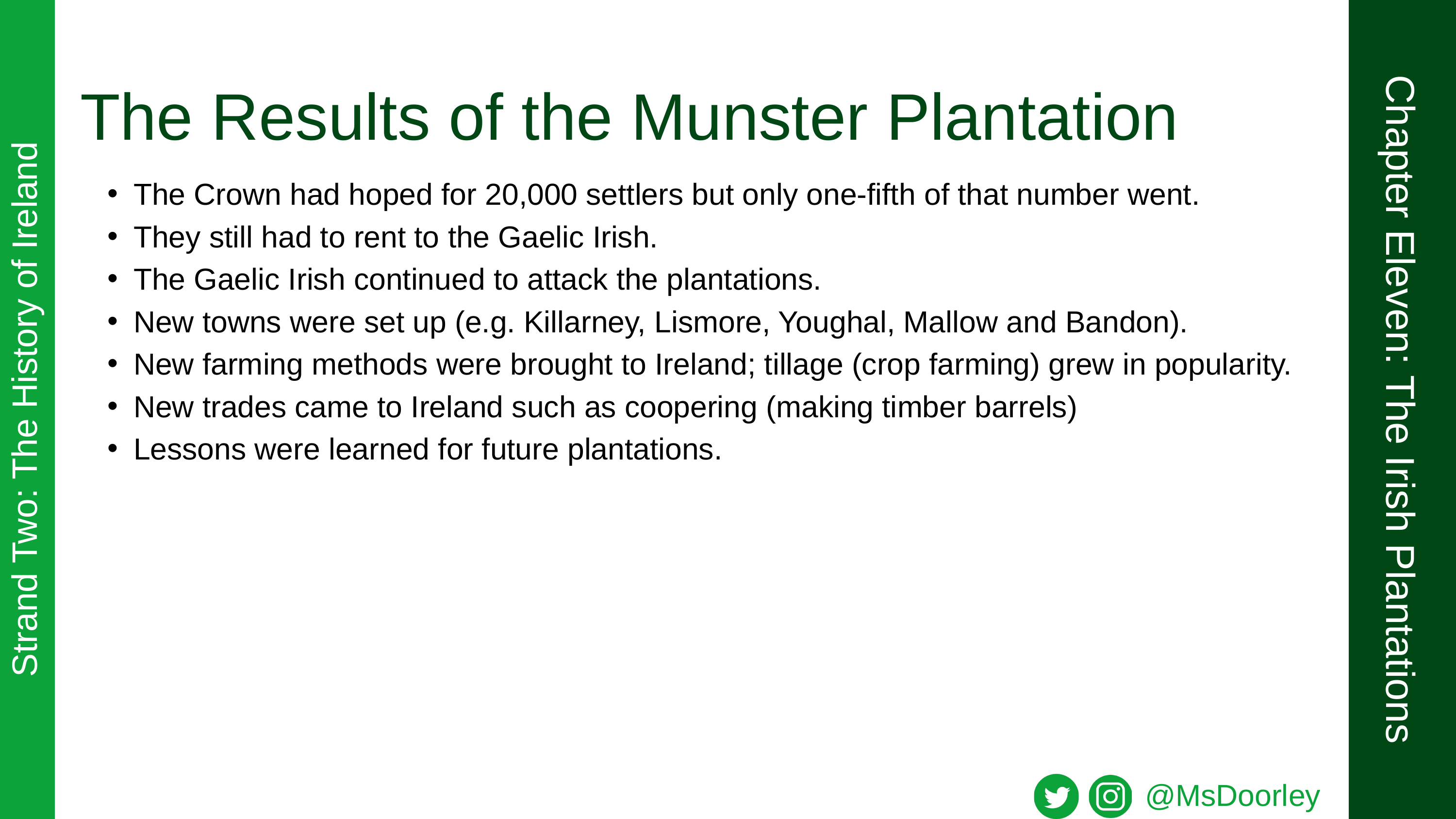

The Results of the Munster Plantation
The Crown had hoped for 20,000 settlers but only one-fifth of that number went.
They still had to rent to the Gaelic Irish.
The Gaelic Irish continued to attack the plantations.
New towns were set up (e.g. Killarney, Lismore, Youghal, Mallow and Bandon).
New farming methods were brought to Ireland; tillage (crop farming) grew in popularity.
New trades came to Ireland such as coopering (making timber barrels)
Lessons were learned for future plantations.
Chapter Eleven: The Irish Plantations
Strand Two: The History of Ireland

@MsDoorley